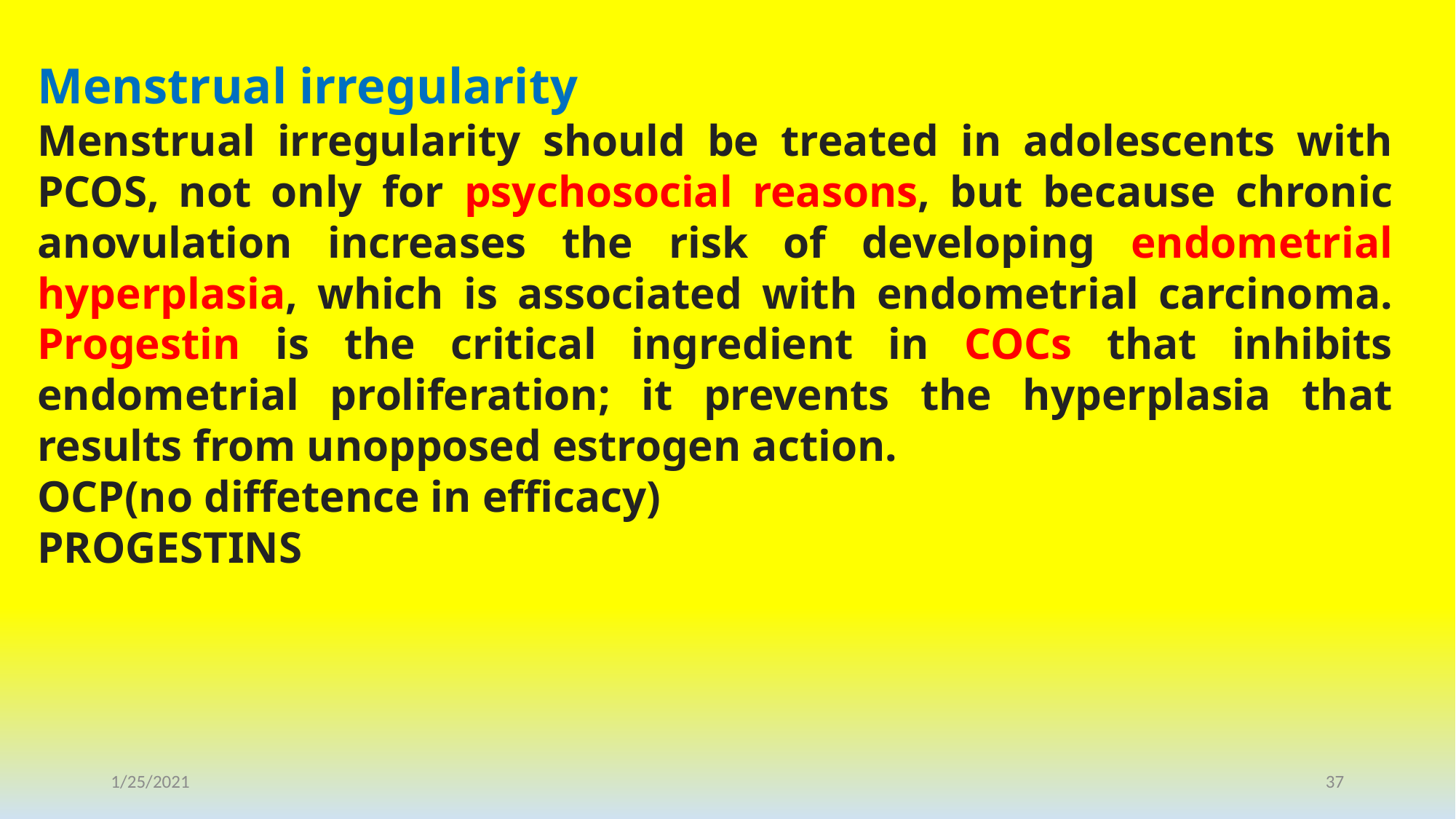

Menstrual irregularity
Menstrual irregularity should be treated in adolescents with PCOS, not only for psychosocial reasons, but because chronic anovulation increases the risk of developing endometrial hyperplasia, which is associated with endometrial carcinoma. Progestin is the critical ingredient in COCs that inhibits endometrial proliferation; it prevents the hyperplasia that results from unopposed estrogen action.
OCP(no diffetence in efficacy)
PROGESTINS
1/25/2021
37